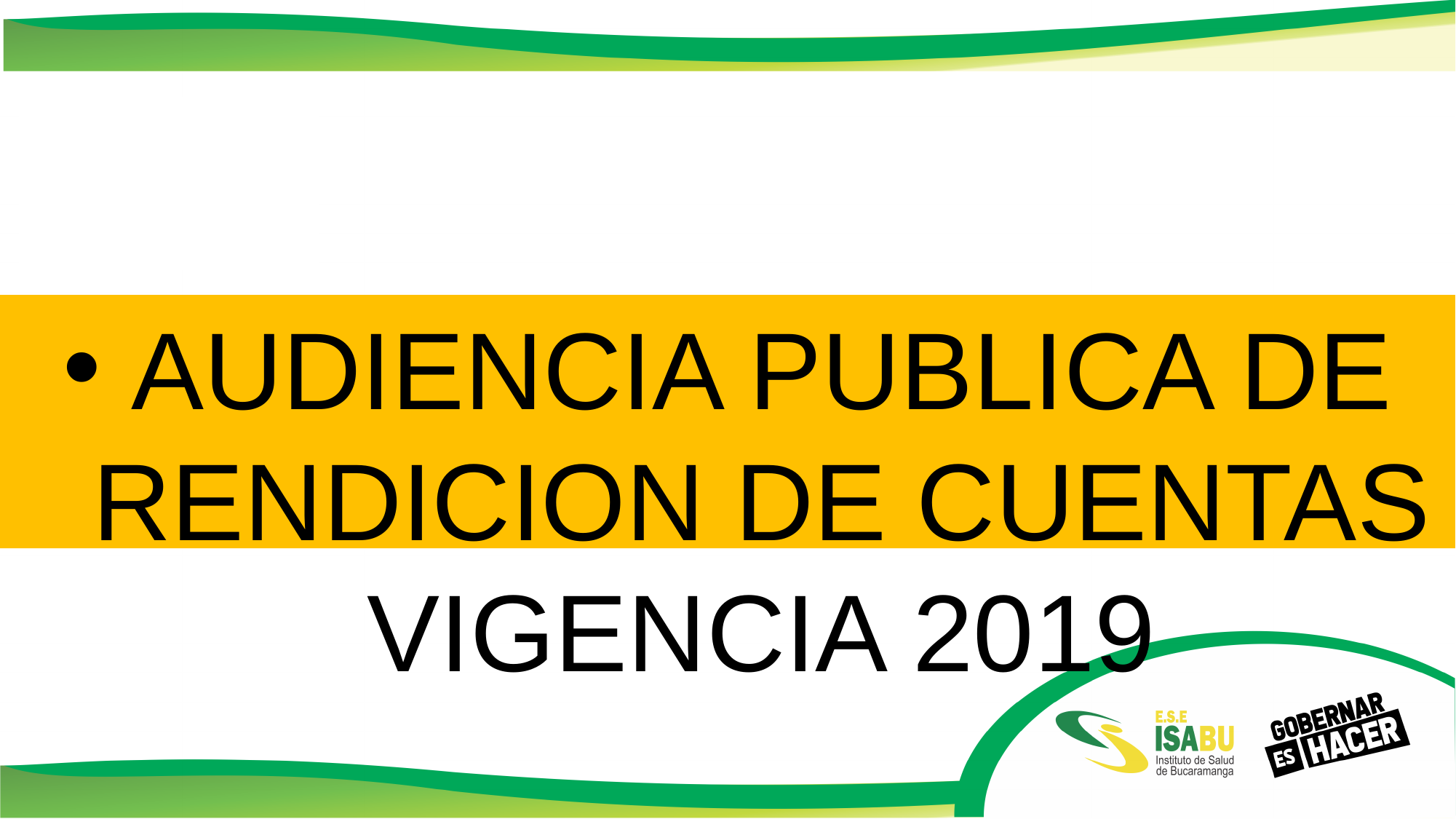

AUDIENCIA PUBLICA DE RENDICION DE CUENTAS VIGENCIA 2019